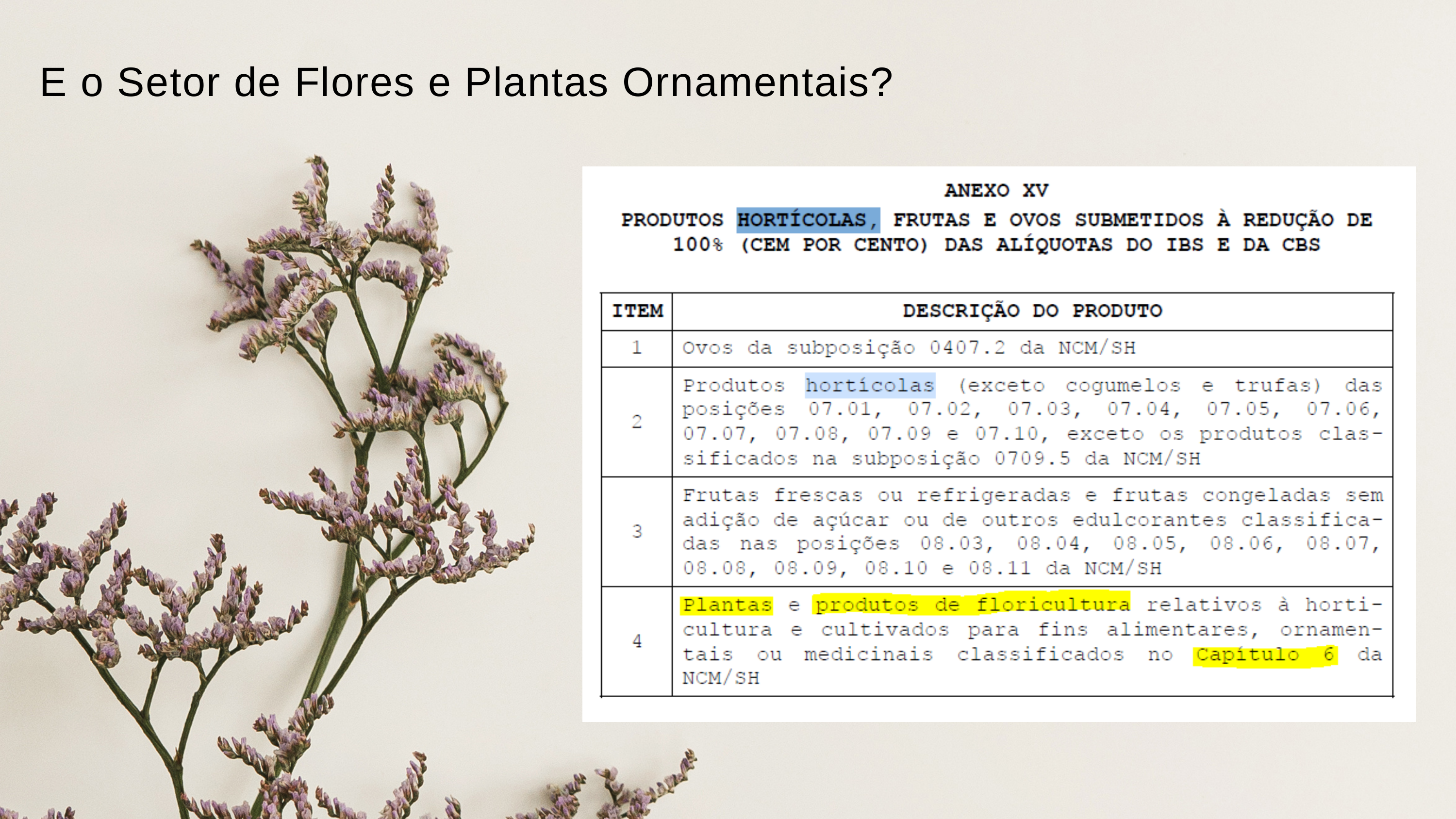

E o Setor de Flores e Plantas Ornamentais?